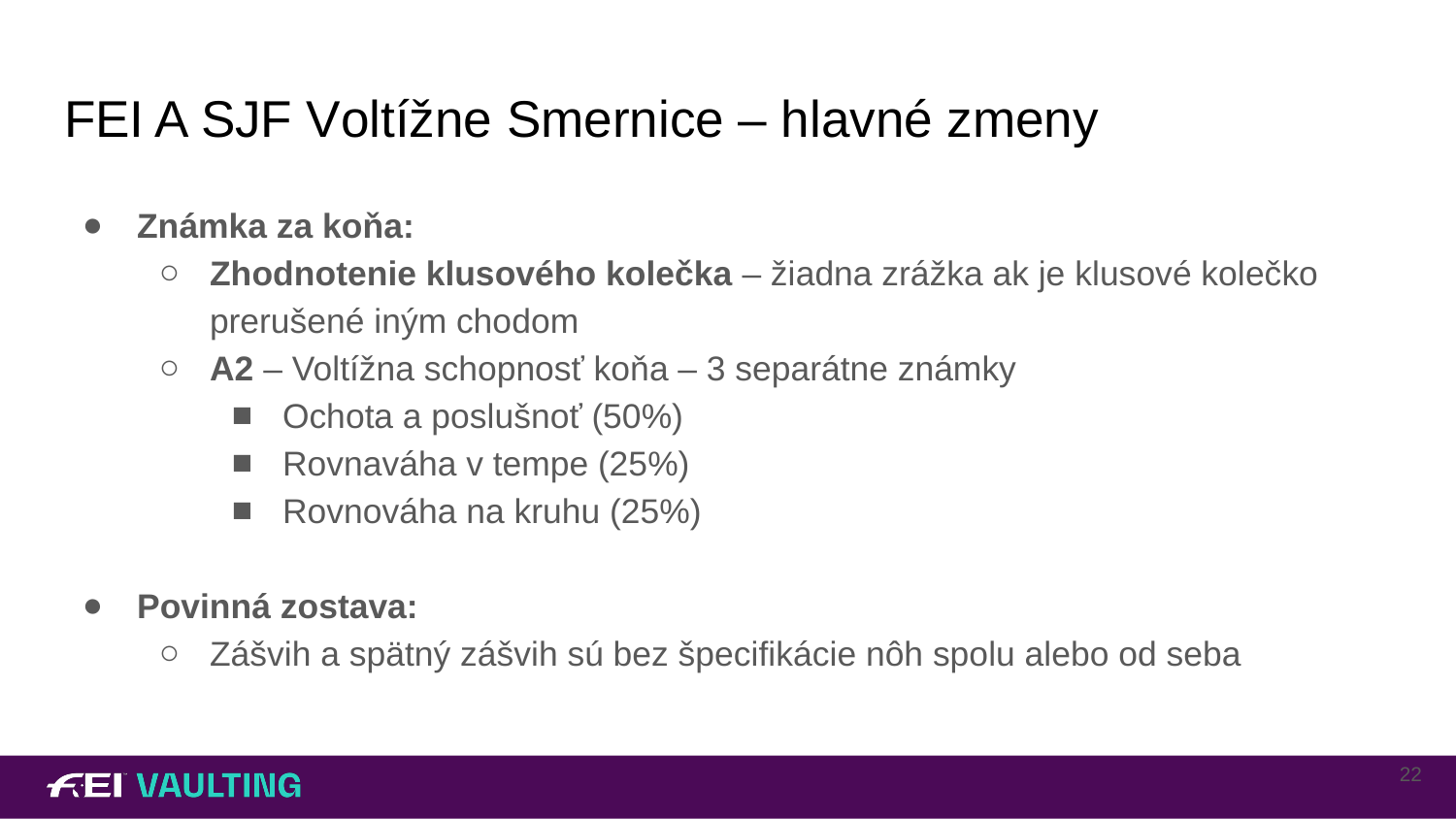

# FEI A SJF Voltížne Smernice – hlavné zmeny
Známka za koňa:
Zhodnotenie klusového kolečka – žiadna zrážka ak je klusové kolečko prerušené iným chodom
A2 – Voltížna schopnosť koňa – 3 separátne známky
Ochota a poslušnoť (50%)
Rovnaváha v tempe (25%)
Rovnováha na kruhu (25%)

Povinná zostava:
Zášvih a spätný zášvih sú bez špecifikácie nôh spolu alebo od seba

22